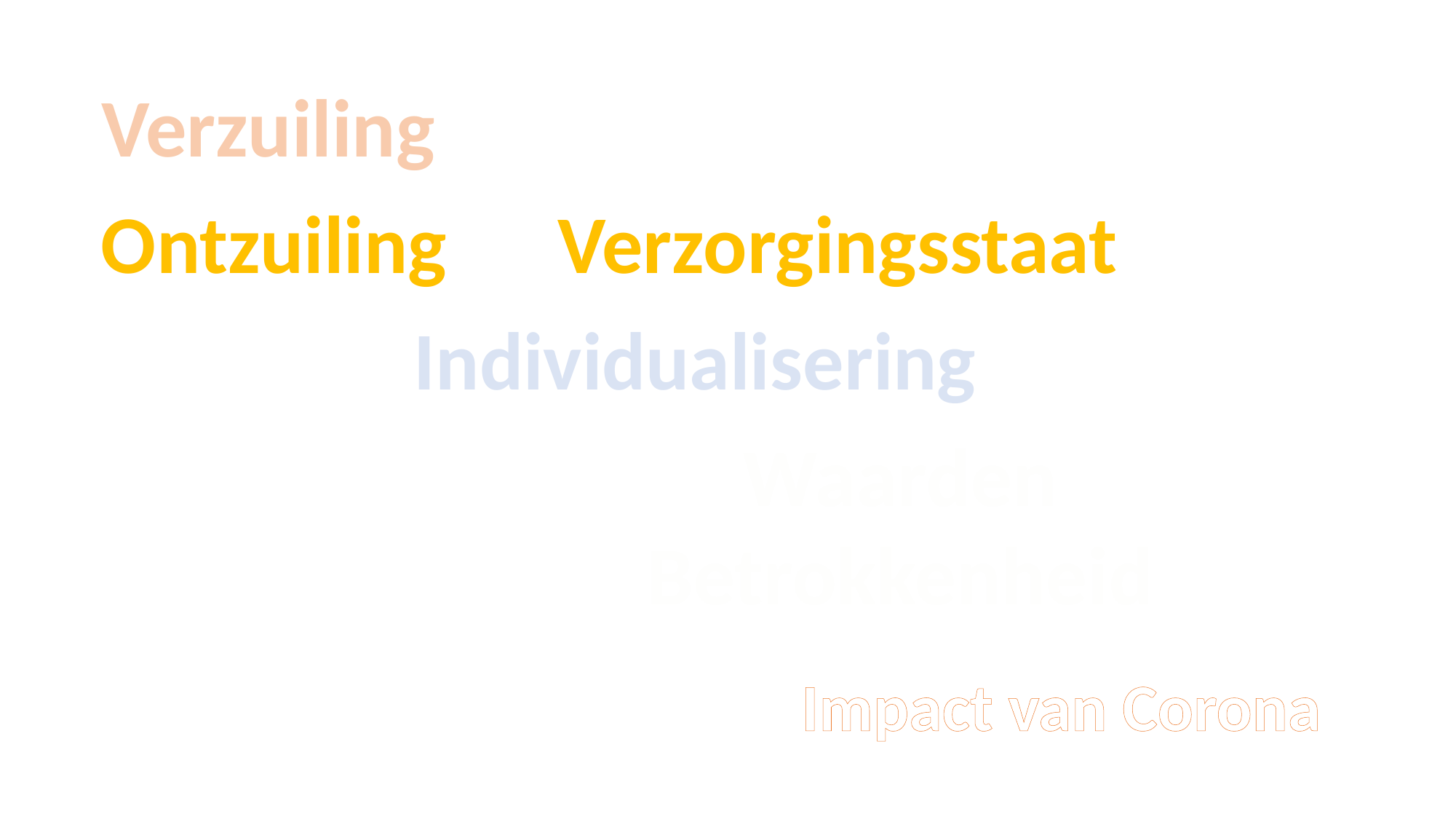

Verzuiling
Ontzuiling      Verzorgingsstaat
Individualisering
Waarden
Betrokkenheid
Impact van Corona